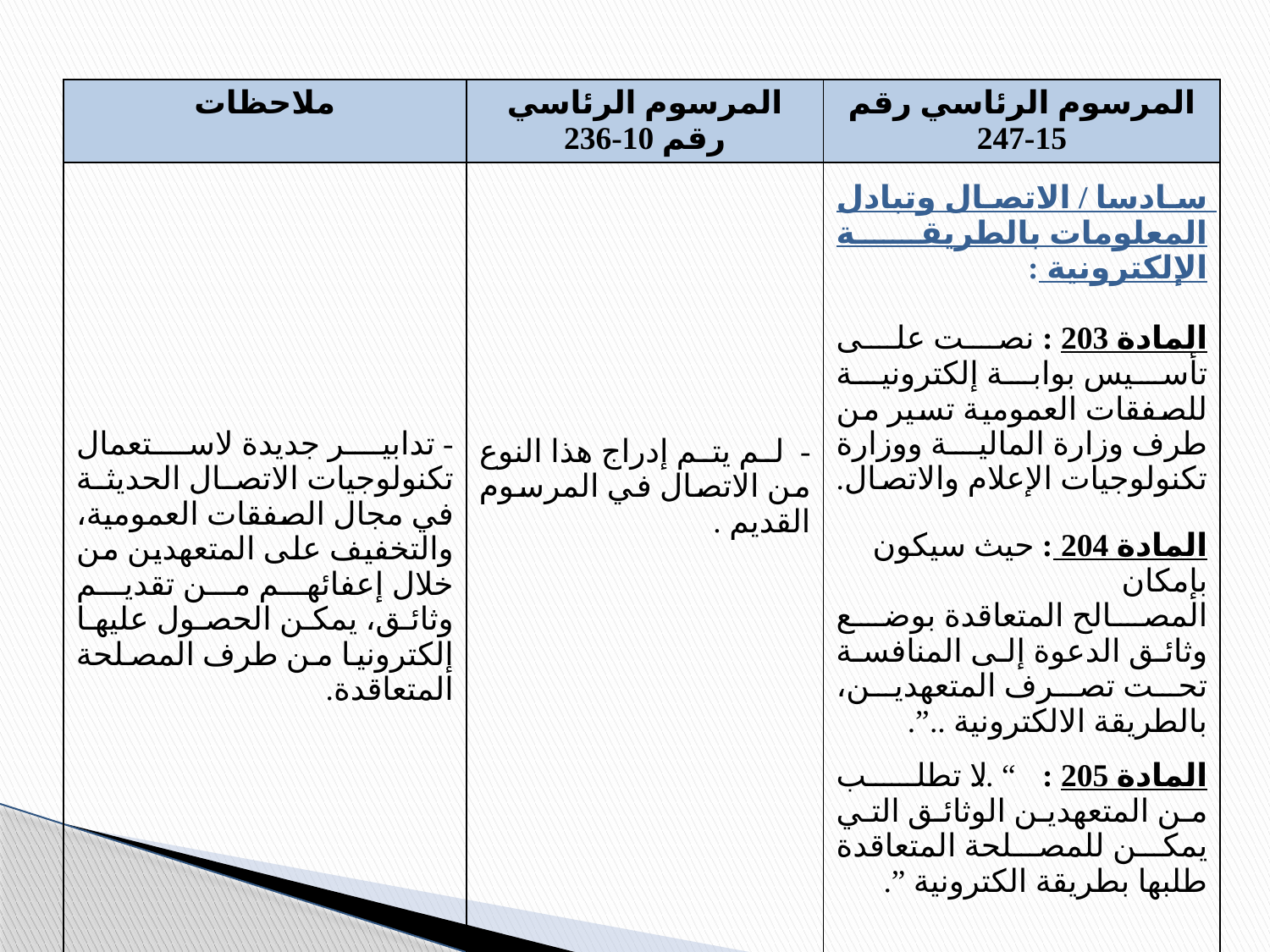

| ملاحظات | المرسوم الرئاسي رقم 10-236 | المرسوم الرئاسي رقم 15-247 |
| --- | --- | --- |
| - تدابير جديدة لاستعمال تكنولوجيات الاتصال الحديثة في مجال الصفقات العمومية، والتخفيف على المتعهدين من خلال إعفائهم من تقديم وثائق، يمكن الحصول عليها إلكترونيا من طرف المصلحة المتعاقدة. | - لم يتم إدراج هذا النوع من الاتصال في المرسوم القديم . | سادسا / الاتصال وتبادل المعلومات بالطريقة الإلكترونية : المادة 203 : نصت على تأسيس بوابة إلكترونية للصفقات العمومية تسير من طرف وزارة المالية ووزارة تكنولوجيات الإعلام والاتصال. المادة 204 : حيث سيكون بإمكان المصالح المتعاقدة بوضع وثائق الدعوة إلى المنافسة تحت تصرف المتعهدين، بالطريقة الالكترونية ..”. المادة 205 : “ ...لا تطلب من المتعهدين الوثائق التي يمكن للمصلحة المتعاقدة طلبها بطريقة الكترونية ”. |